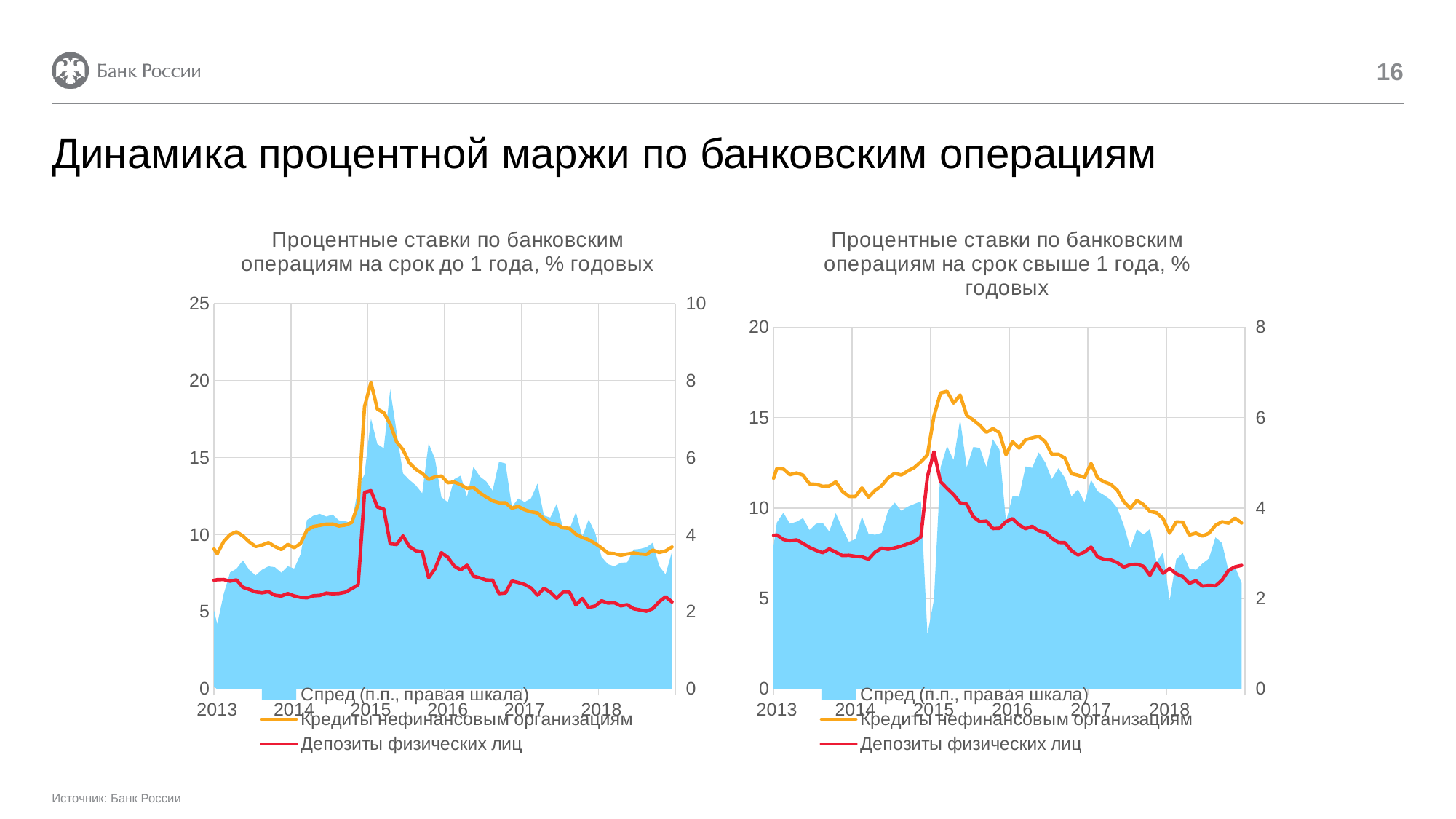

16
# Динамика процентной маржи по банковским операциям

### Chart:

| Category | Спред (п.п., правая шкала) | Кредиты нефинансовым организациям | Депозиты физических лиц |
|---|---|---|---|
| 36892 | 14.500000000000002 | 18.6 | 4.1 |
| 36923 | 14.400000000000002 | 19.1 | 4.7 |
| 36951 | 14.3 | 18.8 | 4.5 |
| 36982 | 13.2 | 17.5 | 4.3 |
| 37012 | 12.700000000000001 | 18.1 | 5.4 |
| 37043 | 13.3 | 18.0 | 4.7 |
| 37073 | 14.400000000000002 | 18.6 | 4.2 |
| 37104 | 12.8 | 18.1 | 5.3 |
| 37135 | 11.7 | 17.2 | 5.5 |
| 37165 | 11.899999999999999 | 17.4 | 5.5 |
| 37196 | 12.099999999999998 | 16.9 | 4.8 |
| 37226 | 6.699999999999999 | 16.5 | 9.8 |
| 37257 | 5.899999999999999 | 17.9 | 12.0 |
| 37288 | 4.6 | 15.9 | 11.3 |
| 37316 | 4.300000000000001 | 15.8 | 11.5 |
| 37347 | 5.399999999999999 | 16.9 | 11.5 |
| 37377 | 4.899999999999999 | 16.2 | 11.3 |
| 37408 | 3.799999999999999 | 15.2 | 11.4 |
| 37438 | 3.4000000000000004 | 16.0 | 12.6 |
| 37469 | 3.5999999999999996 | 14.9 | 11.3 |
| 37500 | 2.200000000000001 | 13.4 | 11.2 |
| 37530 | 0.5999999999999996 | 13.7 | 13.1 |
| 37561 | 1.299999999999999 | 14.6 | 13.3 |
| 37591 | 3.0999999999999996 | 14.9 | 11.8 |
| 37622 | 2.4000000000000004 | 14.5 | 12.1 |
| 37653 | 2.1999999999999993 | 14.1 | 11.9 |
| 37681 | 2.1000000000000014 | 13.3 | 11.2 |
| 37712 | 2.5 | 13.4 | 10.9 |
| 37742 | 1.6999999999999993 | 12.5 | 10.8 |
| 37773 | 0.8000000000000007 | 11.8 | 11.0 |
| 37803 | 0.8000000000000007 | 11.9 | 11.1 |
| 37834 | 1.200000000000001 | 11.8 | 10.6 |
| 37865 | 3.3999999999999986 | 13.2 | 9.8 |
| 37895 | 2.0999999999999996 | 12.5 | 10.4 |
| 37926 | 1.5999999999999996 | 12.0 | 10.4 |
| 37956 | 1.4000000000000004 | 12.4 | 11.0 |
| 37987 | 2.2300000000000004 | 12.24 | 10.01 |
| 38018 | 1.700000000000001 | 11.05 | 9.35 |
| 38047 | 2.42 | 11.65 | 9.23 |
| 38078 | 3.0299999999999994 | 12.01 | 8.98 |
| 38108 | 3.66 | 12.83 | 9.17 |
| 38139 | 2.780000000000001 | 11.57 | 8.79 |
| 38169 | 2.120000000000001 | 11.15 | 9.03 |
| 38200 | 2.380000000000001 | 11.56 | 9.18 |
| 38231 | 1.9600000000000009 | 11.48 | 9.52 |
| 38261 | 1.4000000000000004 | 10.9 | 9.5 |
| 38292 | 1.1600000000000001 | 10.72 | 9.56 |
| 38322 | 0.3800000000000008 | 9.99 | 9.61 |
| 38353 | 1.0999999999999996 | 10.75 | 9.65 |
| 38384 | 1.0900000000000016 | 10.63 | 9.54 |
| 38412 | 1.2400000000000002 | 10.48 | 9.24 |
| 38443 | 1.879999999999999 | 10.27 | 8.39 |
| 38473 | 2.25 | 10.97 | 8.72 |
| 38504 | 2.209999999999999 | 10.93 | 8.72 |
| 38534 | 1.3999999999999986 | 9.95 | 8.55 |
| 38565 | 2.129999999999999 | 10.53 | 8.4 |
| 38596 | 2.01 | 10.47 | 8.46 |
| 38626 | 2.2299999999999986 | 10.62 | 8.39 |
| 38657 | 2.75 | 11.36 | 8.61 |
| 38687 | 2.8900000000000006 | 11.09 | 8.2 |
| 38718 | 1.9700000000000006 | 10.22 | 8.25 |
| 38749 | 2.280000000000001 | 10.71 | 8.43 |
| 38777 | 1.8699999999999992 | 10.17 | 8.3 |
| 38808 | 2.42 | 10.69 | 8.27 |
| 38838 | 3.0299999999999994 | 10.85 | 7.82 |
| 38869 | 2.830000000000001 | 10.38 | 7.55 |
| 38899 | 2.7700000000000005 | 10.05 | 7.28 |
| 38930 | 2.5100000000000007 | 10.3 | 7.79 |
| 38961 | 2.8999999999999995 | 10.52 | 7.62 |
| 38991 | 2.2800000000000002 | 9.99 | 7.71 |
| 39022 | 2.8500000000000005 | 10.55 | 7.7 |
| 39052 | 2.8599999999999994 | 10.52 | 7.66 |
| 39083 | 2.4799999999999995 | 9.95 | 7.47 |
| 39114 | 2.4499999999999993 | 9.86 | 7.41 |
| 39142 | 2.540000000000001 | 9.96 | 7.42 |
| 39173 | 2.3899999999999997 | 9.84 | 7.45 |
| 39203 | 2.29 | 9.49 | 7.2 |
| 39234 | 2.259999999999999 | 9.45 | 7.19 |
| 39264 | 2.12 | 9.15 | 7.03 |
| 39295 | 2.9299999999999997 | 9.93 | 7.0 |
| 39326 | 3.3599999999999994 | 10.36 | 7.0 |
| 39356 | 3.4700000000000006 | 10.63 | 7.16 |
| 39387 | 3.54 | 10.75 | 7.21 |
| 39417 | 3.499999999999999 | 10.79 | 7.29 |
| 39448 | 3.3599999999999994 | 10.35 | 6.99 |
| 39479 | 4.11 | 10.97 | 6.86 |
| 39508 | 4.22 | 11.25 | 7.03 |
| 39539 | 4.04 | 11.17 | 7.13 |
| 39569 | 4.1000000000000005 | 10.98 | 6.88 |
| 39600 | 3.9399999999999995 | 11.34 | 7.4 |
| 39630 | 4.0200000000000005 | 11.41 | 7.39 |
| 39661 | 4.4399999999999995 | 11.84 | 7.4 |
| 39692 | 5.09 | 12.67 | 7.58 |
| 39722 | 5.73 | 14.1 | 8.37 |
| 39753 | 6.07 | 15.0 | 8.93 |
| 39783 | 5.8100000000000005 | 15.48 | 9.67 |
| 39814 | 7.4399999999999995 | 17.11 | 9.67 |
| 39845 | 6.639999999999999 | 16.61 | 9.97 |
| 39873 | 5.790000000000001 | 16.12 | 10.33 |
| 39904 | 5.250000000000002 | 16.03 | 10.78 |
| 39934 | 5.07 | 15.9 | 10.83 |
| 39965 | 4.760000000000002 | 15.55 | 10.79 |
| 39995 | 4.1899999999999995 | 14.91 | 10.72 |
| 40026 | 4.49 | 15.22 | 10.73 |
| 40057 | 3.880000000000001 | 14.66 | 10.78 |
| 40087 | 3.4399999999999995 | 14.08 | 10.64 |
| 40118 | 3.6400000000000006 | 13.8 | 10.16 |
| 40148 | 4.050000000000001 | 13.71 | 9.66 |
| 40179 | 4.757999999999999 | 13.875 | 9.117 |
| 40210 | 4.266 | 12.679 | 8.413 |
| 40238 | 3.9030000000000005 | 11.756 | 7.853 |
| 40269 | 3.833 | 11.419 | 7.586 |
| 40299 | 4.3420000000000005 | 11.316 | 6.974 |
| 40330 | 4.792000000000001 | 11.4 | 6.608 |
| 40360 | 4.093 | 10.455 | 6.362 |
| 40391 | 3.9160000000000004 | 10.006 | 6.09 |
| 40422 | 4.007 | 9.655 | 5.648 |
| 40452 | 3.3710000000000004 | 8.944 | 5.573 |
| 40483 | 3.4890000000000008 | 9.118 | 5.629 |
| 40513 | 3.6060000000000008 | 9.143 | 5.537 |
| 40544 | 3.2249999999999996 | 8.58 | 5.355 |
| 40575 | 3.3999999999999995 | 8.696 | 5.296 |
| 40603 | 3.5039999999999996 | 8.693 | 5.189 |
| 40634 | 3.2720000000000002 | 8.349 | 5.077 |
| 40664 | 2.893 | 7.976 | 5.083 |
| 40695 | 3.5200000000000005 | 8.614 | 5.094 |
| 40725 | 2.9429999999999996 | 7.939 | 4.996 |
| 40756 | 2.8839999999999995 | 7.949 | 5.065 |
| 40787 | 2.919999999999999 | 8.011 | 5.091 |
| 40817 | 3.0119999999999996 | 8.565 | 5.553 |
| 40848 | 2.252 | 8.844 | 6.592 |
| 40878 | 2.391000000000001 | 9.335 | 6.944 |
| 40909 | 1.943999999999999 | 8.838 | 6.894 |
| 40940 | 2.386 | 8.891 | 6.505 |
| 40969 | 2.771 | 9.199 | 6.428 |
| 41000 | 2.1880000000000006 | 8.964 | 6.776 |
| 41030 | 2.6630000000000003 | 8.852 | 6.189 |
| 41061 | 2.976 | 9.339 | 6.363 |
| 41091 | 3.293000000000001 | 9.476 | 6.183 |
| 41122 | 3.0619999999999994 | 9.148 | 6.086 |
| 41153 | 2.567 | 8.936 | 6.369 |
| 41183 | 2.3840000000000012 | 9.053 | 6.669 |
| 41214 | 2.295000000000001 | 9.117 | 6.822 |
| 41244 | 2.386 | 9.388 | 7.002 |
| 41275 | 1.6799999999999997 | 8.76 | 7.08 |
| 41306 | 2.4590000000000005 | 9.55 | 7.091 |
| 41334 | 3.019000000000001 | 10.005 | 6.986 |
| 41365 | 3.116999999999999 | 10.184 | 7.067 |
| 41395 | 3.333 | 9.923 | 6.59 |
| 41426 | 3.0840000000000005 | 9.531 | 6.447 |
| 41456 | 2.944 | 9.231 | 6.287 |
| 41487 | 3.0920000000000005 | 9.323 | 6.231 |
| 41518 | 3.1789999999999994 | 9.488 | 6.309 |
| 41548 | 3.1559999999999997 | 9.228 | 6.072 |
| 41579 | 3.014000000000001 | 9.037 | 6.023 |
| 41609 | 3.181 | 9.368 | 6.187 |
| 41640 | 3.12 | 9.15 | 6.03 |
| 41671 | 3.4899999999999993 | 9.43 | 5.94 |
| 41699 | 4.379999999999999 | 10.29 | 5.91 |
| 41730 | 4.489999999999999 | 10.53 | 6.04 |
| 41760 | 4.54 | 10.6 | 6.06 |
| 41791 | 4.47 | 10.68 | 6.21 |
| 41821 | 4.52 | 10.69 | 6.17 |
| 41852 | 4.37 | 10.56 | 6.19 |
| 41883 | 4.35 | 10.62 | 6.27 |
| 41913 | 4.289999999999999 | 10.79 | 6.5 |
| 41944 | 5.220000000000001 | 11.97 | 6.75 |
| 41974 | 5.5699999999999985 | 18.31 | 12.74 |
| 42005 | 7.01 | 19.86 | 12.85 |
| 42036 | 6.350000000000001 | 18.14 | 11.79 |
| 42064 | 6.24 | 17.91 | 11.67 |
| 42095 | 7.760000000000002 | 17.17 | 9.41 |
| 42125 | 6.66 | 16.02 | 9.36 |
| 42156 | 5.59 | 15.51 | 9.92 |
| 42186 | 5.42 | 14.65 | 9.23 |
| 42217 | 5.279999999999999 | 14.24 | 8.96 |
| 42248 | 5.07 | 13.97 | 8.9 |
| 42278 | 6.37 | 13.58 | 7.21 |
| 42309 | 5.96 | 13.75 | 7.79 |
| 42339 | 4.970000000000001 | 13.8 | 8.83 |
| 42370 | 4.84 | 13.37 | 8.53 |
| 42401 | 5.44 | 13.41 | 7.97 |
| 42430 | 5.53 | 13.24 | 7.71 |
| 42461 | 4.98 | 13.0 | 8.02 |
| 42491 | 5.760000000000001 | 13.06 | 7.3 |
| 42522 | 5.510000000000001 | 12.71 | 7.2 |
| 42552 | 5.38 | 12.44 | 7.06 |
| 42583 | 5.14 | 12.19 | 7.05 |
| 42614 | 5.892046767902681 | 12.06899926520043 | 6.17695249729775 |
| 42644 | 5.84572495565222 | 12.06613419527368 | 6.22040923962146 |
| 42675 | 4.71849214700512 | 11.71705515267131 | 6.99856300566619 |
| 42705 | 4.936178762439999 | 11.8319167689 | 6.89573800646 |
| 42736 | 4.845026313369999 | 11.61317992992 | 6.76815361655 |
| 42767 | 4.94270345208 | 11.48248414153 | 6.53978068945 |
| 42795 | 5.32450673853 | 11.40569054106 | 6.08118380253 |
| 42826 | 4.498689216760001 | 11.02247305518 | 6.52378383842 |
| 42856 | 4.44237466852 | 10.72145901893 | 6.27908435041 |
| 42887 | 4.8004497859 | 10.68187502124 | 5.88142523534 |
| 42917 | 4.16784888309 | 10.44488973567 | 6.27704085258 |
| 42948 | 4.13177262804 | 10.40815047211 | 6.27637784407 |
| 42979 | 4.58423677434 | 10.02625654359 | 5.44201976925 |
| 43009 | 3.9528520158000005 | 9.81526095189 | 5.86240893609 |
| 43040 | 4.392425047410001 | 9.67096891495 | 5.27854386754 |
| 43070 | 4.05311285053 | 9.42862250274 | 5.37550965221 |
| 43101 | 3.42252020988 | 9.14350949076 | 5.72098928088 |
| 43132 | 3.235872723410001 | 8.80740842097 | 5.57153569756 |
| 43160 | 3.1785762915999998 | 8.76833841781 | 5.58976212621 |
| 43191 | 3.27253675328 | 8.66132331619 | 5.38878656291 |
| 43221 | 3.282210577709999 | 8.74609431185 | 5.46388373414 |
| 43252 | 3.6141806906899996 | 8.81606330875 | 5.20188261806 |
| 43282 | 3.62876126065 | 8.75376412384 | 5.12500286319 |
| 43313 | 3.6740777099700006 | 8.71525906499 | 5.04118135502 |
| 43344 | 3.7915397116799996 | 8.9997600569 | 5.20822034522 |
| 43374 | 3.1846001173299996 | 8.84131213165 | 5.65671201432 |
| 43405 | 2.96879155452 | 8.94444691066 | 5.97565535614 |
| 43435 | 3.5603999999999996 | 9.2015 | 5.6411 |

### Chart:

| Category | Спред (п.п., правая шкала) | Кредиты нефинансовым организациям | Депозиты физических лиц |
|---|---|---|---|
| 36892 | None | 21.3 | 0.0 |
| 36923 | None | 19.1 | 0.0 |
| 36951 | None | 20.3 | 0.0 |
| 36982 | None | 21.3 | 0.0 |
| 37012 | None | 18.3 | 0.0 |
| 37043 | None | 20.1 | 0.0 |
| 37073 | None | 21.3 | 0.0 |
| 37104 | None | 18.9 | 0.0 |
| 37135 | None | 19.5 | 0.0 |
| 37165 | None | 13.6 | 0.0 |
| 37196 | None | 20.5 | 0.0 |
| 37226 | None | 19.5 | 0.0 |
| 37257 | 2.1000000000000014 | 15.8 | 13.7 |
| 37288 | 7.800000000000001 | 20.8 | 13.0 |
| 37316 | 2.299999999999999 | 15.1 | 12.8 |
| 37347 | 1.8999999999999986 | 15.2 | 13.3 |
| 37377 | 4.800000000000001 | 17.3 | 12.5 |
| 37408 | 5.4 | 17.5 | 12.1 |
| 37438 | 5.399999999999999 | 18.7 | 13.3 |
| 37469 | 4.9 | 17.3 | 12.4 |
| 37500 | 5.5 | 17.8 | 12.3 |
| 37530 | 6.099999999999998 | 17.9 | 11.8 |
| 37561 | 7.0 | 18.8 | 11.8 |
| 37591 | 3.3000000000000007 | 15.0 | 11.7 |
| 37622 | 8.0 | 17.3 | 9.3 |
| 37653 | 7.300000000000001 | 19.6 | 12.3 |
| 37681 | 4.199999999999999 | 16.4 | 12.2 |
| 37712 | 3.700000000000001 | 14.9 | 11.2 |
| 37742 | 3.4000000000000004 | 15.0 | 11.6 |
| 37773 | 1.5 | 12.8 | 11.3 |
| 37803 | 4.6 | 15.9 | 11.3 |
| 37834 | 3.3000000000000007 | 14.0 | 10.7 |
| 37865 | 1.0 | 11.4 | 10.4 |
| 37895 | 2.8999999999999986 | 13.7 | 10.8 |
| 37926 | 0.29999999999999893 | 12.7 | 12.4 |
| 37956 | 2.5 | 13.6 | 11.1 |
| 37987 | 4.549999999999999 | 15.28 | 10.73 |
| 38018 | 3.5700000000000003 | 13.64 | 10.07 |
| 38047 | 3.9099999999999984 | 13.87 | 9.96 |
| 38078 | 4.15 | 13.57 | 9.42 |
| 38108 | 3.9399999999999995 | 13.35 | 9.41 |
| 38139 | 5.210000000000001 | 13.66 | 8.45 |
| 38169 | 2.91 | 11.13 | 8.22 |
| 38200 | 2.629999999999999 | 11.09 | 8.46 |
| 38231 | 3.889999999999999 | 12.27 | 8.38 |
| 38261 | 4.41 | 12.48 | 8.07 |
| 38292 | 5.359999999999999 | 12.59 | 7.23 |
| 38322 | 3.6399999999999997 | 10.77 | 7.13 |
| 38353 | 4.9399999999999995 | 13.62 | 8.68 |
| 38384 | 4.75 | 13.08 | 8.33 |
| 38412 | 4.039999999999999 | 12.35 | 8.31 |
| 38443 | 3.1000000000000005 | 10.88 | 7.78 |
| 38473 | 2.92 | 10.75 | 7.83 |
| 38504 | 5.550000000000001 | 13.48 | 7.93 |
| 38534 | 6.359999999999999 | 13.6 | 7.24 |
| 38565 | 5.659999999999999 | 12.27 | 6.61 |
| 38596 | 7.85 | 12.67 | 4.82 |
| 38626 | 6.63 | 12.02 | 5.39 |
| 38657 | 5.64 | 12.6 | 6.96 |
| 38687 | 4.949999999999999 | 11.68 | 6.73 |
| 38718 | 4.86 | 12.82 | 7.96 |
| 38749 | 5.52 | 13.0 | 7.48 |
| 38777 | 4.86 | 12.16 | 7.3 |
| 38808 | 7.5200000000000005 | 12.88 | 5.36 |
| 38838 | 7.300000000000001 | 12.64 | 5.34 |
| 38869 | 7.49 | 12.51 | 5.02 |
| 38899 | 7.6899999999999995 | 12.76 | 5.07 |
| 38930 | 7.02 | 12.27 | 5.25 |
| 38961 | 7.109999999999999 | 12.43 | 5.32 |
| 38991 | 6.93 | 12.25 | 5.32 |
| 39022 | 7.029999999999999 | 12.43 | 5.4 |
| 39052 | 6.17 | 11.67 | 5.5 |
| 39083 | 4.109999999999999 | 12.09 | 7.98 |
| 39114 | 4.41 | 12.24 | 7.83 |
| 39142 | 4.13 | 12.02 | 7.89 |
| 39173 | 3.8599999999999994 | 11.85 | 7.99 |
| 39203 | 4.27 | 11.62 | 7.35 |
| 39234 | 3.8900000000000006 | 11.07 | 7.18 |
| 39264 | 3.99 | 11.14 | 7.15 |
| 39295 | 3.66 | 10.82 | 7.16 |
| 39326 | 4.050000000000001 | 11.06 | 7.01 |
| 39356 | 4.4 | 11.38 | 6.98 |
| 39387 | 4.6499999999999995 | 11.28 | 6.63 |
| 39417 | 4.74 | 11.51 | 6.77 |
| 39448 | 4.47 | 12.0 | 7.53 |
| 39479 | 5.2700000000000005 | 12.47 | 7.2 |
| 39508 | 5.010000000000001 | 12.48 | 7.47 |
| 39539 | 4.620000000000001 | 12.55 | 7.93 |
| 39569 | 4.959999999999999 | 12.95 | 7.99 |
| 39600 | 4.75 | 12.75 | 8.0 |
| 39630 | 5.0600000000000005 | 13.48 | 8.42 |
| 39661 | 5.209999999999999 | 13.52 | 8.31 |
| 39692 | 5.0 | 13.7 | 8.7 |
| 39722 | 5.140000000000001 | 13.93 | 8.79 |
| 39753 | 4.93 | 13.53 | 8.6 |
| 39783 | 4.24 | 14.07 | 9.83 |
| 39814 | 4.0 | 13.87 | 9.87 |
| 39845 | 4.98 | 14.92 | 9.94 |
| 39873 | 6.24 | 16.39 | 10.15 |
| 39904 | 5.710000000000001 | 16.42 | 10.71 |
| 39934 | 5.890000000000001 | 16.21 | 10.32 |
| 39965 | 6.0699999999999985 | 16.04 | 9.97 |
| 39995 | 6.42 | 15.91 | 9.49 |
| 40026 | 6.769999999999998 | 16.15 | 9.38 |
| 40057 | 6.09 | 15.25 | 9.16 |
| 40087 | 6.32 | 15.88 | 9.56 |
| 40118 | 5.1899999999999995 | 14.25 | 9.06 |
| 40148 | 4.92 | 13.82 | 8.9 |
| 40179 | 5.965 | 14.5 | 8.535 |
| 40210 | 6.622999999999999 | 14.203 | 7.58 |
| 40238 | 5.850999999999999 | 12.873 | 7.022 |
| 40269 | 6.091999999999999 | 12.806 | 6.714 |
| 40299 | 6.413 | 12.432 | 6.019 |
| 40330 | 5.922999999999999 | 11.716 | 5.793 |
| 40360 | 5.864000000000001 | 11.537 | 5.673 |
| 40391 | 6.567 | 11.853 | 5.286 |
| 40422 | 6.033999999999999 | 10.947 | 4.913 |
| 40452 | 6.15 | 11.003 | 4.853 |
| 40483 | 5.9559999999999995 | 10.706 | 4.75 |
| 40513 | 4.989999999999999 | 9.761 | 4.771 |
| 40544 | 5.426 | 10.981 | 5.555 |
| 40575 | 4.667 | 10.244 | 5.577 |
| 40603 | 5.106 | 10.638 | 5.532 |
| 40634 | 4.829000000000001 | 10.39 | 5.561 |
| 40664 | 5.271 | 10.663 | 5.392 |
| 40695 | 4.6370000000000005 | 10.532 | 5.895 |
| 40725 | 4.597 | 10.486 | 5.889 |
| 40756 | 4.3100000000000005 | 10.349 | 6.039 |
| 40787 | 4.058000000000001 | 10.098 | 6.04 |
| 40817 | 3.3320000000000007 | 9.71 | 6.378 |
| 40848 | 3.0309999999999997 | 10.045 | 7.014 |
| 40878 | 3.306000000000001 | 10.688 | 7.382 |
| 40909 | 3.1029999999999998 | 10.6 | 7.497 |
| 40940 | 3.8149999999999995 | 11.498 | 7.683 |
| 40969 | 3.7959999999999994 | 11.501 | 7.705 |
| 41000 | 3.348 | 10.933 | 7.585 |
| 41030 | 4.415000000000001 | 11.704 | 7.289 |
| 41061 | 3.7540000000000004 | 11.162 | 7.408 |
| 41091 | 3.718 | 11.051 | 7.333 |
| 41122 | 2.981 | 10.535 | 7.554 |
| 41153 | 3.1149999999999993 | 10.745 | 7.63 |
| 41183 | 3.428 | 11.327 | 7.899 |
| 41214 | 3.6340000000000003 | 11.885 | 8.251 |
| 41244 | 2.648999999999999 | 11.11 | 8.461 |
| 41275 | 3.678000000000001 | 12.188 | 8.51 |
| 41306 | 3.8970000000000002 | 12.161 | 8.264 |
| 41334 | 3.6529999999999987 | 11.844 | 8.191 |
| 41365 | 3.697000000000001 | 11.938 | 8.241 |
| 41395 | 3.7769999999999992 | 11.821 | 8.044 |
| 41426 | 3.513000000000001 | 11.335 | 7.822 |
| 41456 | 3.6530000000000005 | 11.313 | 7.66 |
| 41487 | 3.6739999999999995 | 11.203 | 7.529 |
| 41518 | 3.4800000000000004 | 11.22 | 7.74 |
| 41548 | 3.886 | 11.449 | 7.563 |
| 41579 | 3.5520000000000005 | 10.925 | 7.373 |
| 41609 | 3.255 | 10.641 | 7.386 |
| 41640 | 3.3100000000000005 | 10.64 | 7.33 |
| 41671 | 3.8099999999999996 | 11.11 | 7.3 |
| 41699 | 3.4299999999999997 | 10.6 | 7.17 |
| 41730 | 3.410000000000001 | 10.97 | 7.56 |
| 41760 | 3.45 | 11.23 | 7.78 |
| 41791 | 3.95 | 11.67 | 7.72 |
| 41821 | 4.12 | 11.92 | 7.8 |
| 41852 | 3.9400000000000004 | 11.83 | 7.89 |
| 41883 | 4.030000000000001 | 12.05 | 8.02 |
| 41913 | 4.09 | 12.24 | 8.15 |
| 41944 | 4.15 | 12.56 | 8.41 |
| 41974 | 1.1999999999999993 | 12.94 | 11.74 |
| 42005 | 1.9800000000000004 | 15.09 | 13.11 |
| 42036 | 4.899999999999999 | 16.36 | 11.46 |
| 42064 | 5.369999999999999 | 16.45 | 11.08 |
| 42095 | 5.0600000000000005 | 15.8 | 10.74 |
| 42125 | 5.960000000000001 | 16.25 | 10.29 |
| 42156 | 4.899999999999999 | 15.12 | 10.22 |
| 42186 | 5.35 | 14.87 | 9.52 |
| 42217 | 5.33 | 14.58 | 9.25 |
| 42248 | 4.91 | 14.19 | 9.28 |
| 42278 | 5.520000000000001 | 14.39 | 8.87 |
| 42309 | 5.289999999999999 | 14.17 | 8.88 |
| 42339 | 3.6999999999999993 | 12.95 | 9.25 |
| 42370 | 4.26 | 13.67 | 9.41 |
| 42401 | 4.25 | 13.32 | 9.07 |
| 42430 | 4.92 | 13.78 | 8.86 |
| 42461 | 4.890000000000001 | 13.88 | 8.99 |
| 42491 | 5.23 | 13.97 | 8.74 |
| 42522 | 5.01 | 13.67 | 8.66 |
| 42552 | 4.640000000000001 | 12.97 | 8.33 |
| 42583 | 4.880000000000001 | 12.98 | 8.1 |
| 42614 | 4.670894246887599 | 12.75967642832765 | 8.08878218144005 |
| 42644 | 4.2566590563476785 | 11.902027896338728 | 7.6453688399910495 |
| 42675 | 4.41100378813497 | 11.81506215660483 | 7.40405836846986 |
| 42705 | 4.1270370623599995 | 11.69749182044 | 7.57045475808 |
| 42736 | 4.621925867999999 | 12.46412401486 | 7.84219814686 |
| 42767 | 4.36984016155 | 11.66892013617 | 7.29907997462 |
| 42795 | 4.282882882669999 | 11.44746622208 | 7.16458333941 |
| 42826 | 4.179769553959999 | 11.31416862794 | 7.13439907398 |
| 42856 | 4.00396869868 | 10.98789269155 | 6.98392399287 |
| 42887 | 3.621203349750001 | 10.35598249154 | 6.73477914179 |
| 42917 | 3.1117267390700007 | 9.97988355348 | 6.86815681441 |
| 42948 | 3.53066052613 | 10.42269898762 | 6.89203846149 |
| 42979 | 3.4115057864499994 | 10.19521366067 | 6.78370787422 |
| 43009 | 3.535353820120001 | 9.81646218678 | 6.28110836666 |
| 43040 | 2.807774138289999 | 9.74384881082 | 6.93607467253 |
| 43070 | 3.0228729996100006 | 9.41447095572 | 6.39159795611 |
| 43101 | 1.9483235377399994 | 8.61117458217 | 6.66285104443 |
| 43132 | 2.85993115383 | 9.22985176896 | 6.36992061513 |
| 43160 | 3.0082357244299995 | 9.2210405513 | 6.21280482687 |
| 43191 | 2.6662925809799995 | 8.50645096666 | 5.84015838568 |
| 43221 | 2.634848943649999 | 8.61376726731 | 5.97891832366 |
| 43252 | 2.7701574850700004 | 8.45399934972 | 5.68384186465 |
| 43282 | 2.8819979610599997 | 8.60638411878 | 5.72438615772 |
| 43313 | 3.35201846863 | 9.04765263989 | 5.69563417126 |
| 43344 | 3.2259456106199993 | 9.24324991843 | 6.01730430781 |
| 43374 | 2.6077184426200004 | 9.16468298014 | 6.55696453752 |
| 43405 | 2.69603759723 | 9.44551464299 | 6.74947704576 |
| 43435 | 2.3404000000000007 | 9.1728 | 6.8324 |
Источник: Банк России